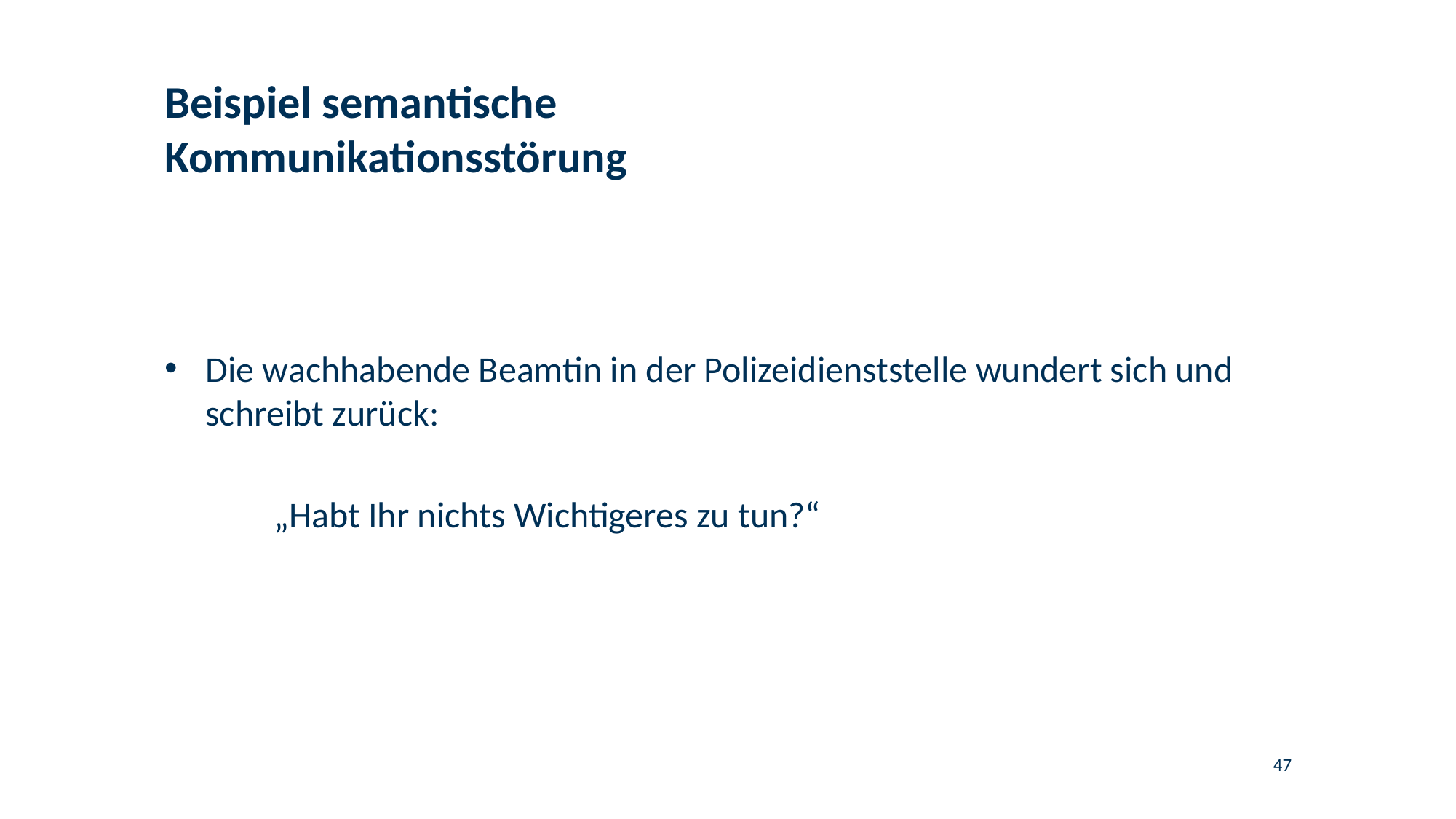

# Beispiel semantische Kommunikationsstörung
Die wachhabende Beamtin in der Polizeidienststelle wundert sich und schreibt zurück:

	„Habt Ihr nichts Wichtigeres zu tun?“
47